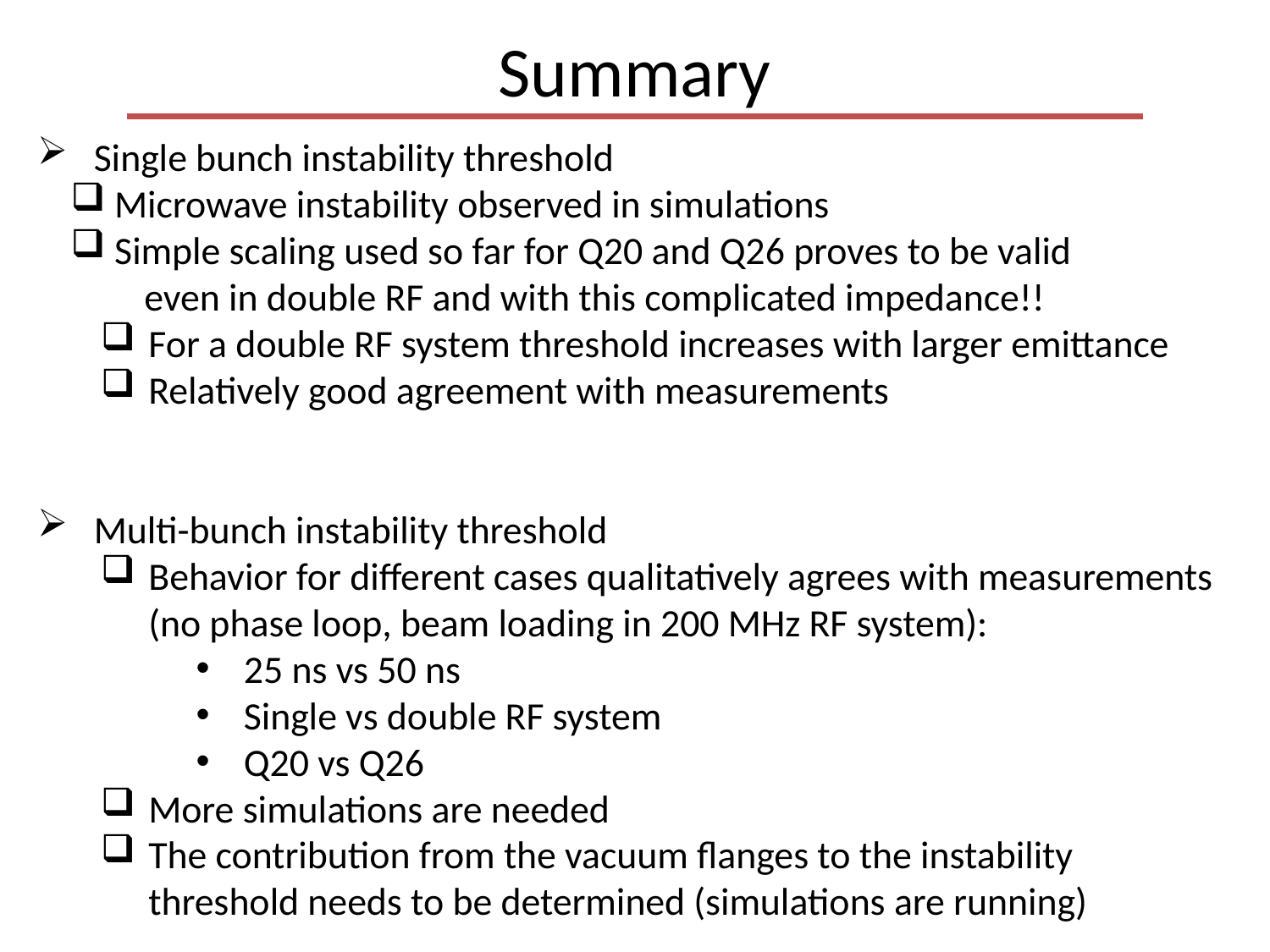

# Summary
 Single bunch instability threshold
 Microwave instability observed in simulations
 Simple scaling used so far for Q20 and Q26 proves to be valid
     even in double RF and with this complicated impedance!!
For a double RF system threshold increases with larger emittance
Relatively good agreement with measurements

 Multi-bunch instability threshold
Behavior for different cases qualitatively agrees with measurements (no phase loop, beam loading in 200 MHz RF system):
25 ns vs 50 ns
Single vs double RF system
Q20 vs Q26
More simulations are needed
The contribution from the vacuum flanges to the instability threshold needs to be determined (simulations are running)